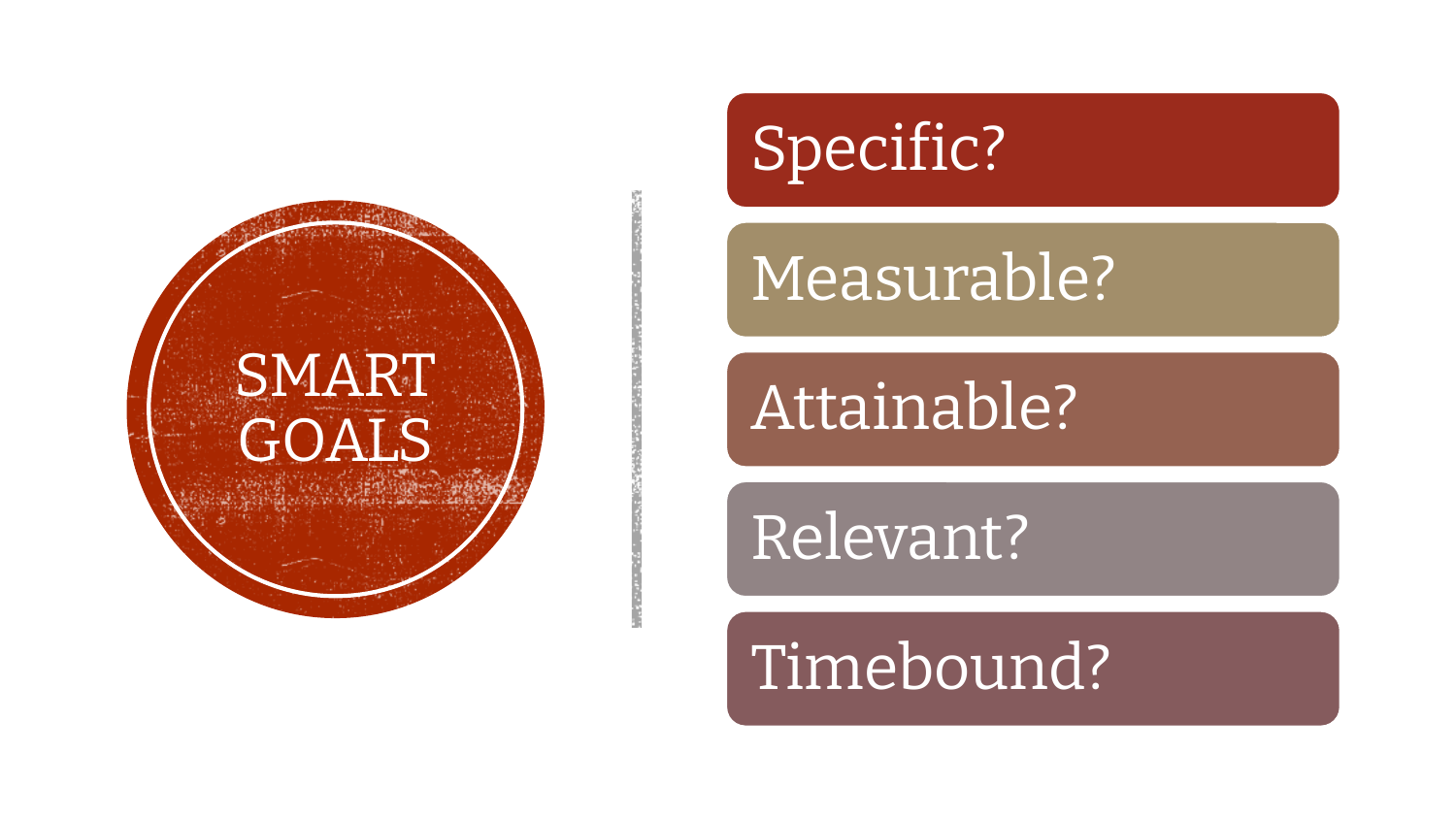

Specific?

Measurable?

Attainable?

Relevant?

Timebound?

# SMART GOALS